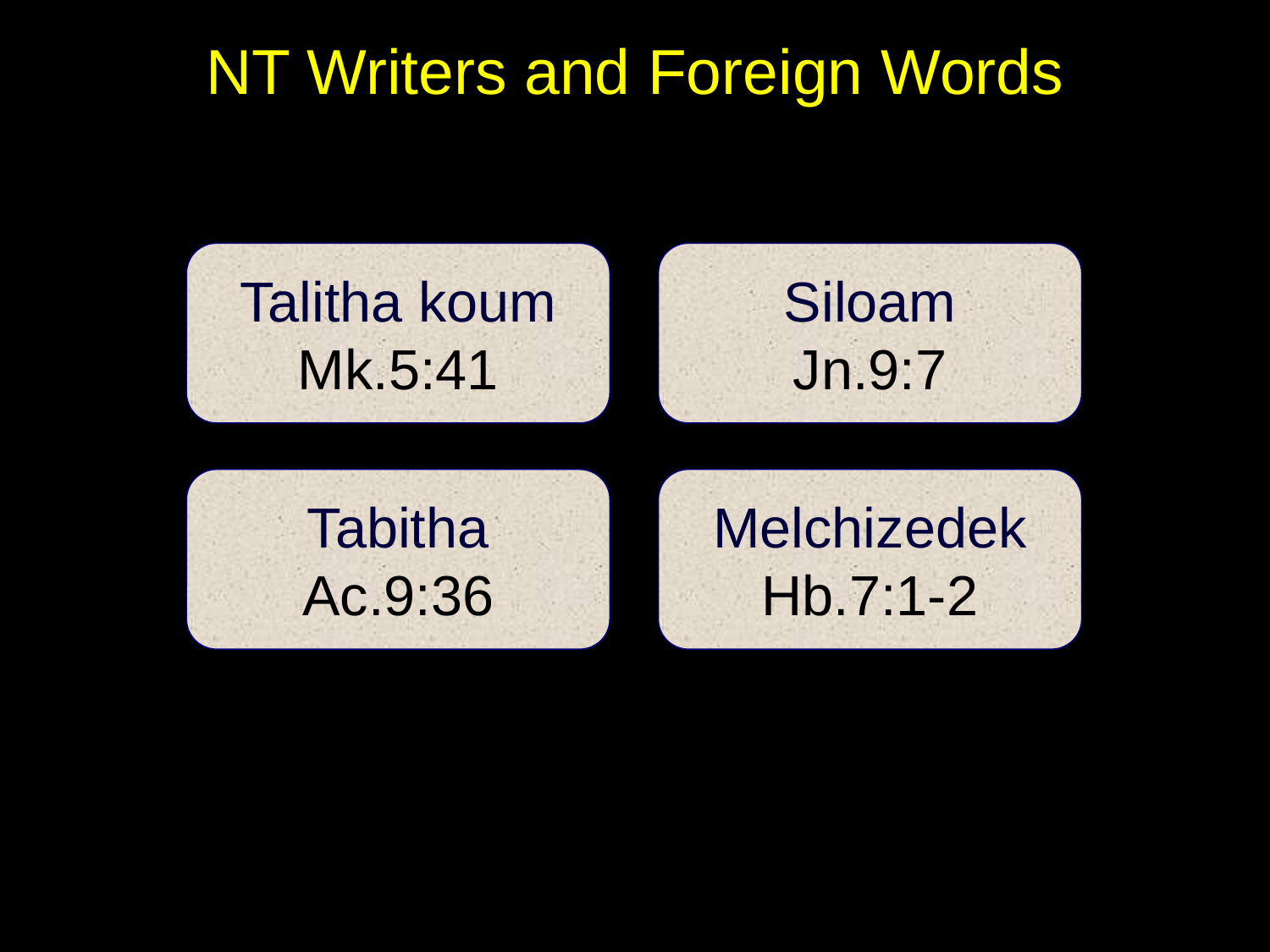

# NT Writers and Foreign Words

Talitha koum
Mk.5:41
Siloam
Jn.9:7
Tabitha
Ac.9:36
Melchizedek
Hb.7:1-2